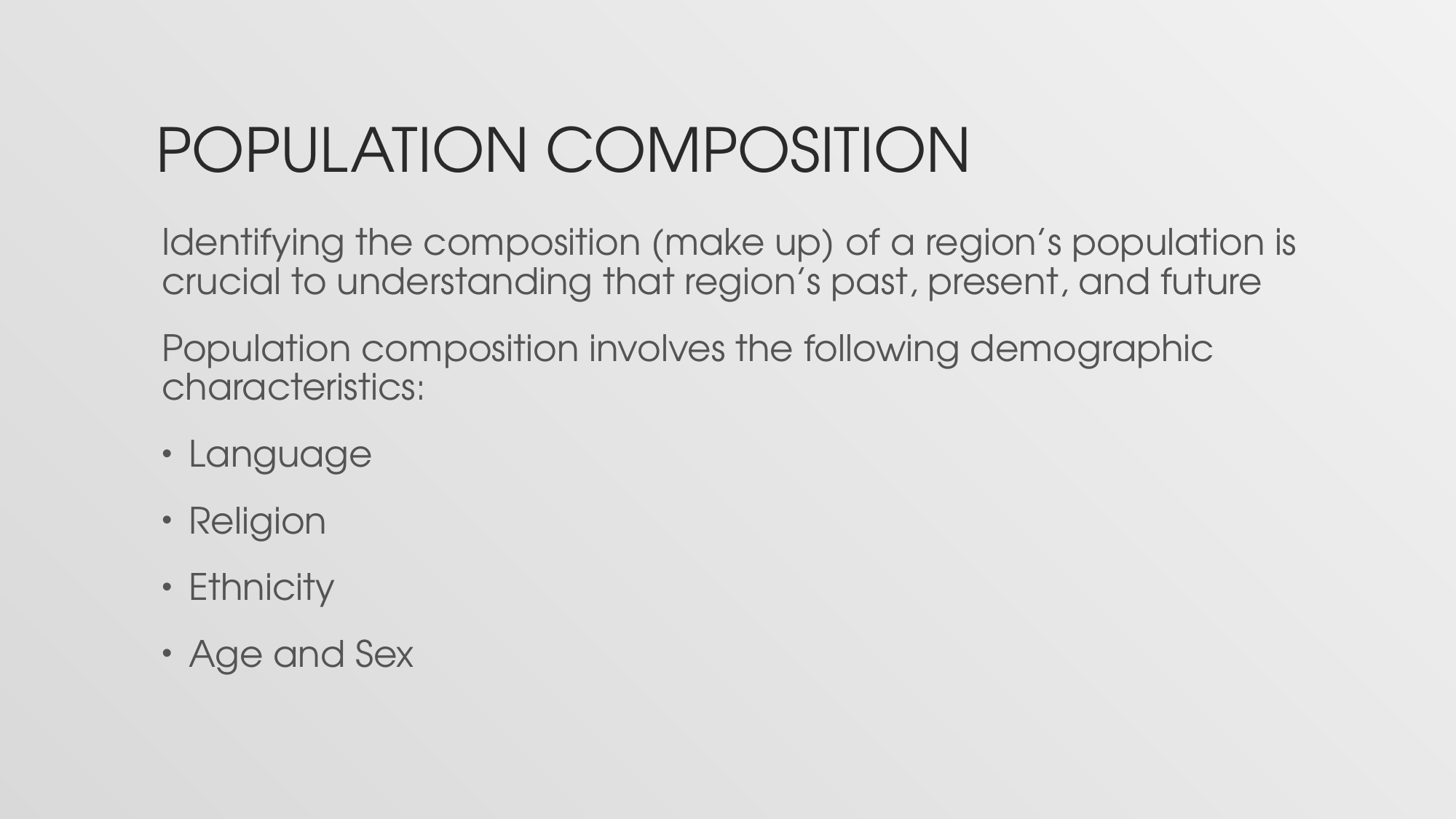

# Population composition
Identifying the composition (make up) of a region’s population is crucial to understanding that region’s past, present, and future
Population composition involves the following demographic characteristics:
Language
Religion
Ethnicity
Age and Sex